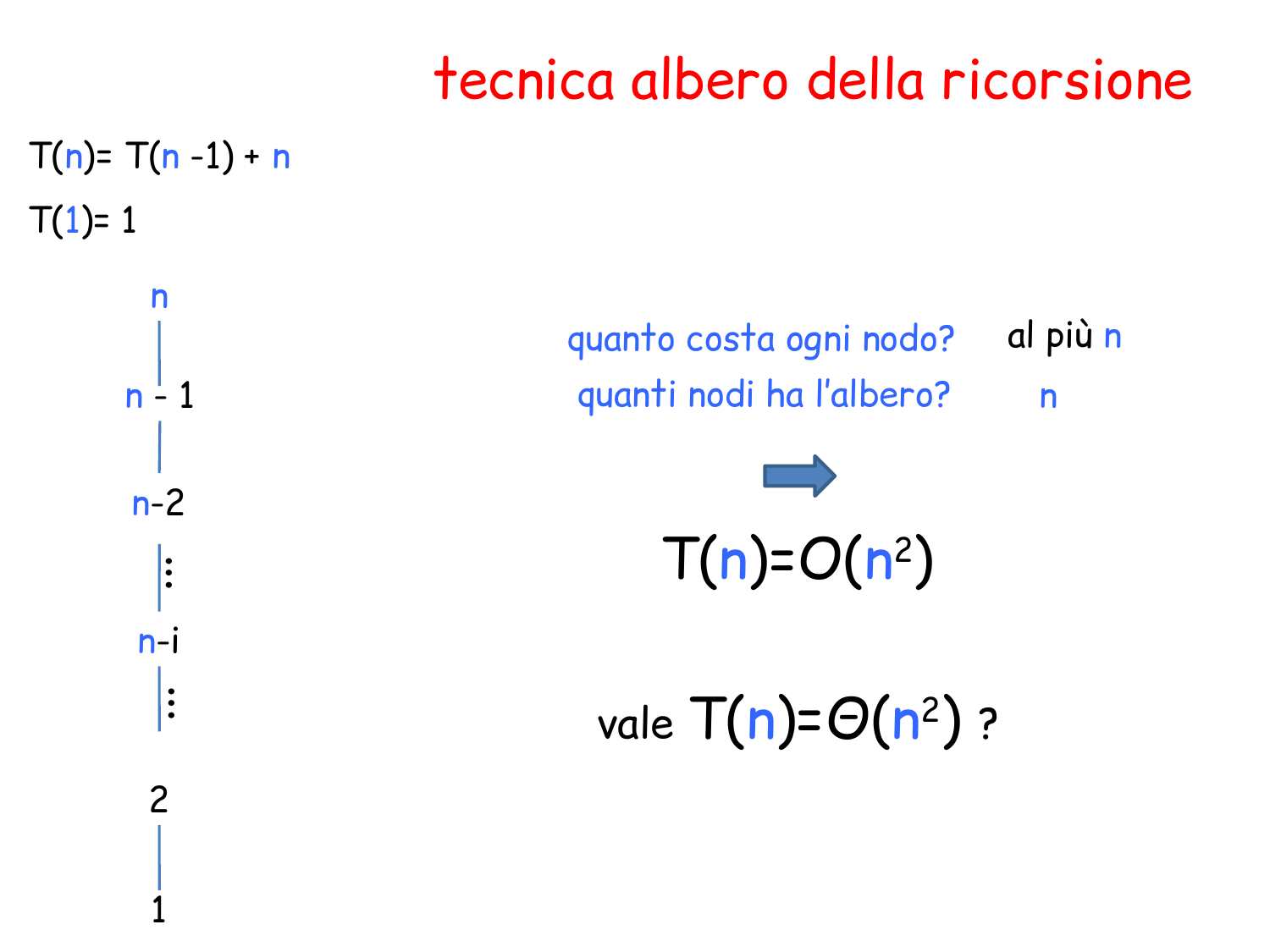

# tecnica albero della ricorsione
T(n)= T(n -1) + n
T(1)= 1
n
n - 1
n-2
…
n-i
…
2
1
al più n
quanto costa ogni nodo?
quanti nodi ha l’albero?
   n

T(n)=O(n2)
vale T(n)=Θ(n2) ?